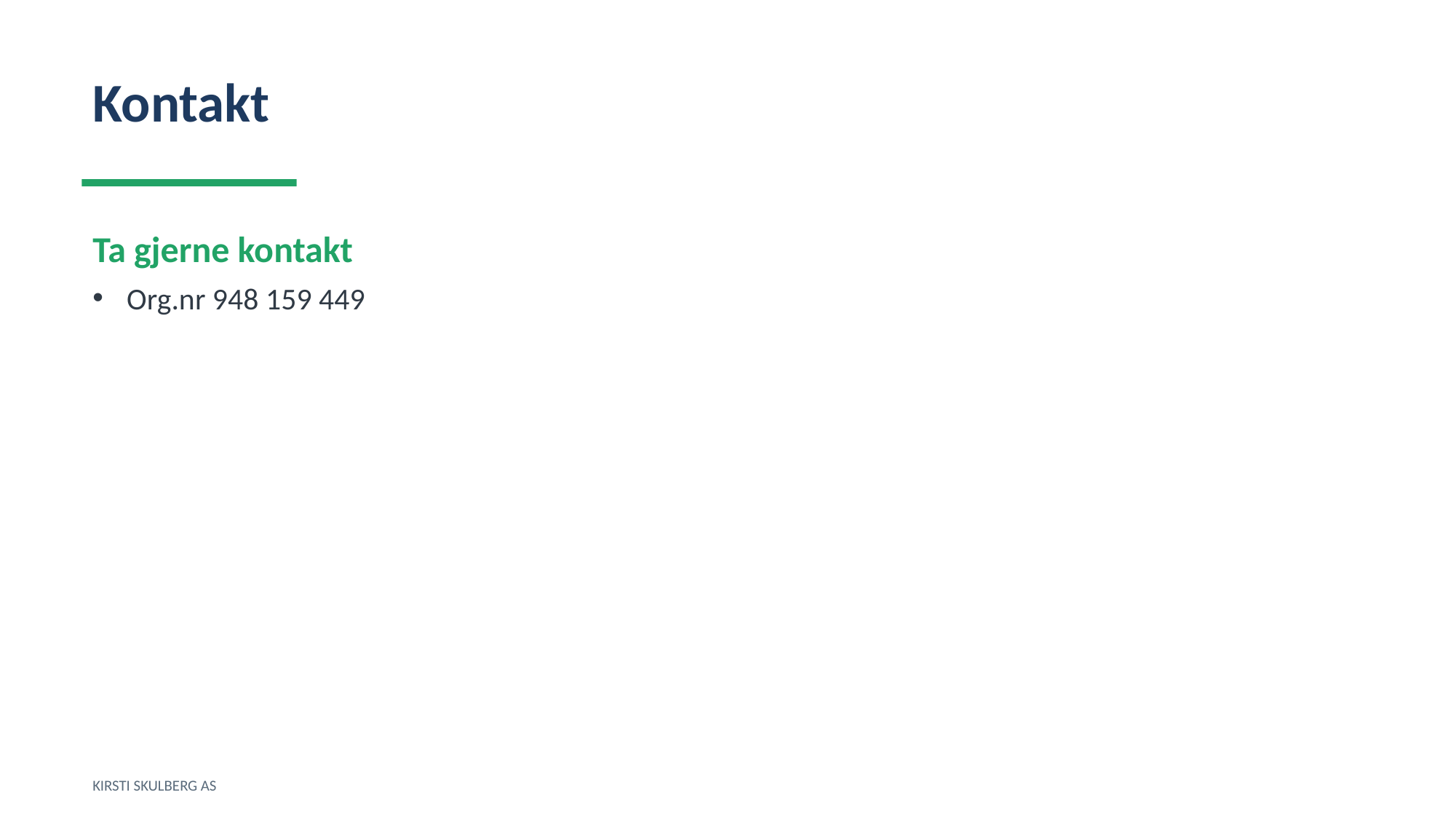

Kontakt

Ta gjerne kontakt
Org.nr 948 159 449
KIRSTI SKULBERG AS